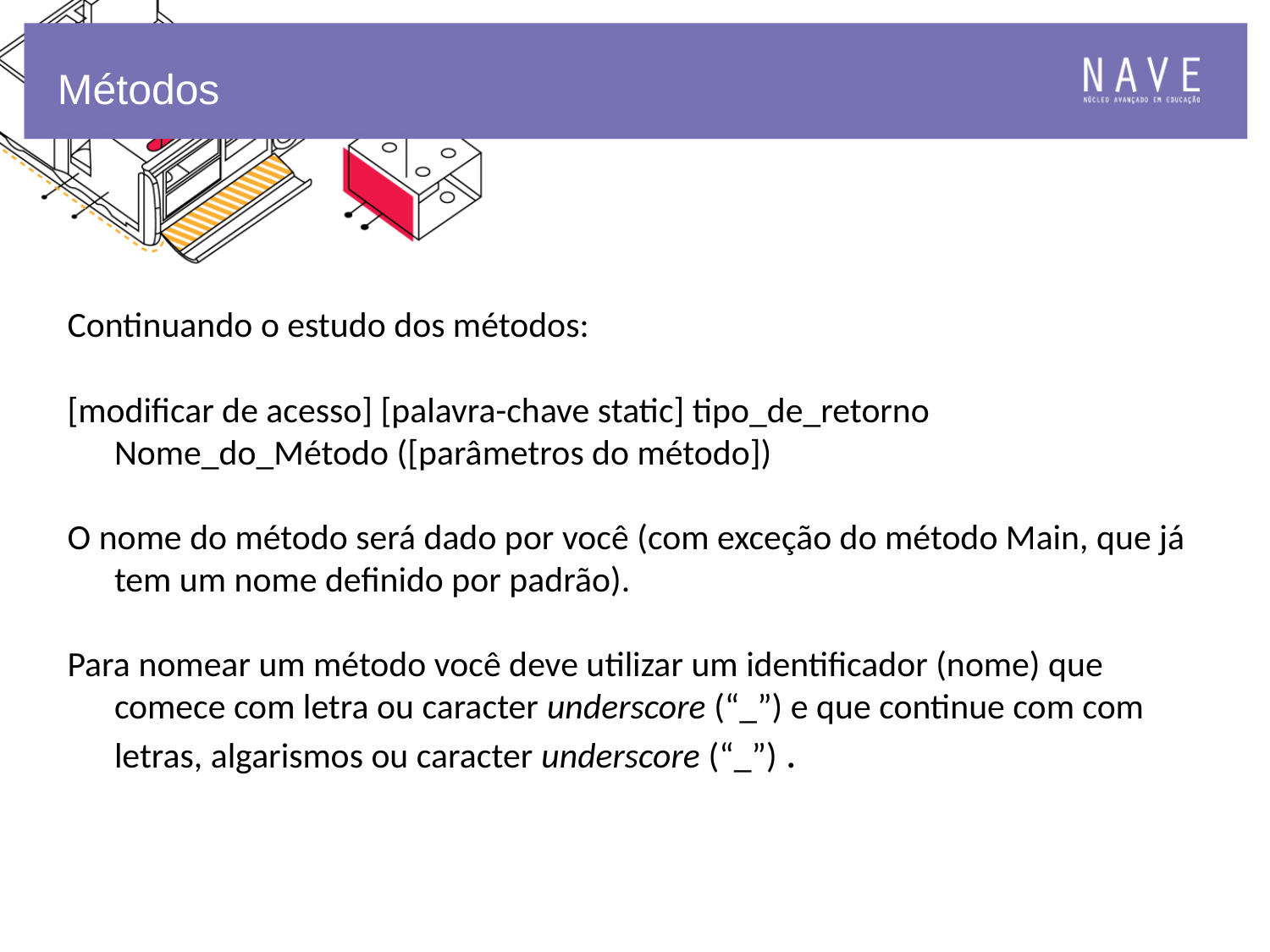

Métodos
Continuando o estudo dos métodos:

[modificar de acesso] [palavra-chave static] tipo_de_retorno Nome_do_Método ([parâmetros do método])

O nome do método será dado por você (com exceção do método Main, que já tem um nome definido por padrão).

Para nomear um método você deve utilizar um identificador (nome) que comece com letra ou caracter underscore (“_”) e que continue com com letras, algarismos ou caracter underscore (“_”) .